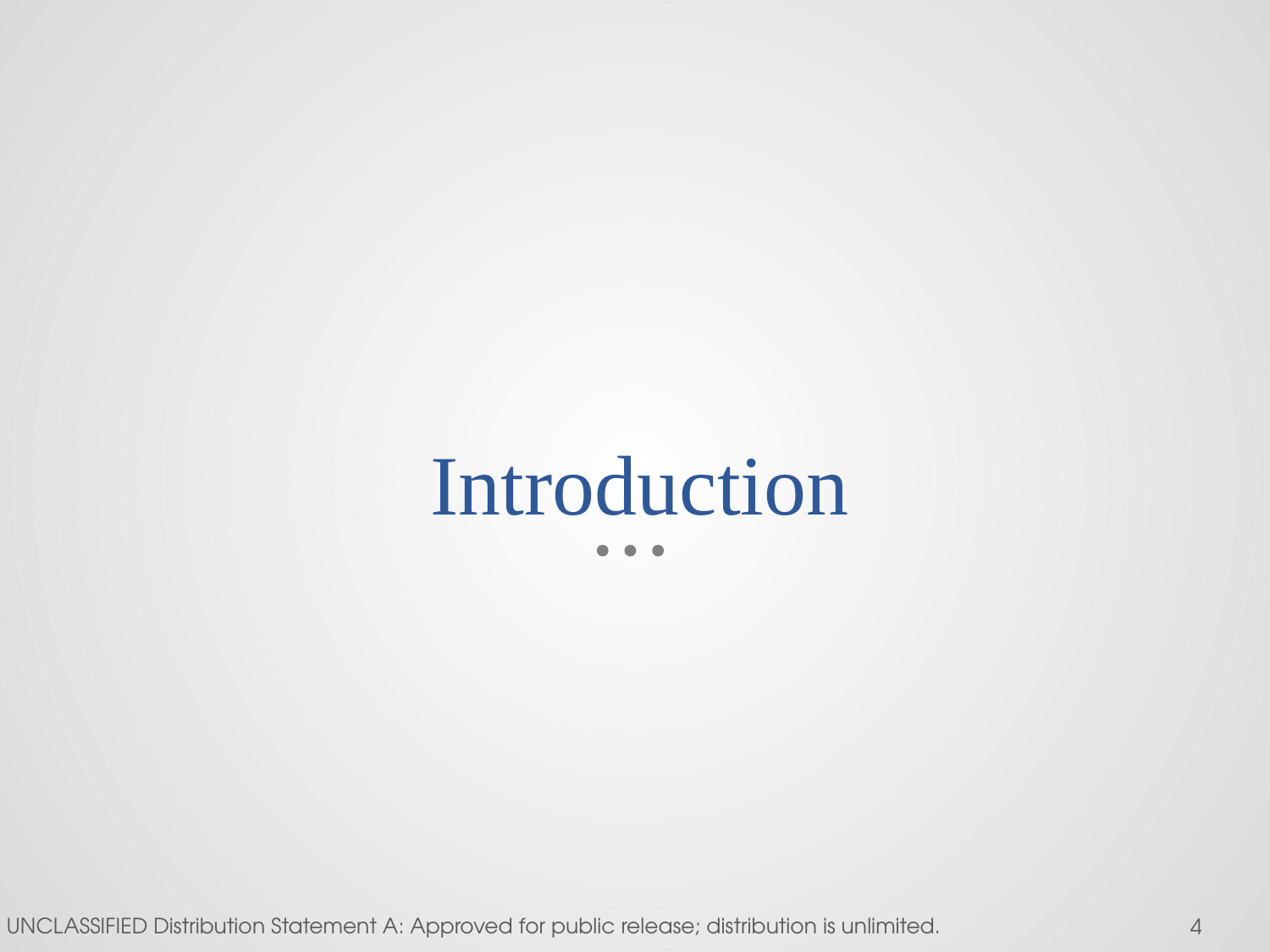

# Introduction
UNCLASSIFIED Distribution Statement A: Approved for public release; distribution is unlimited.
4